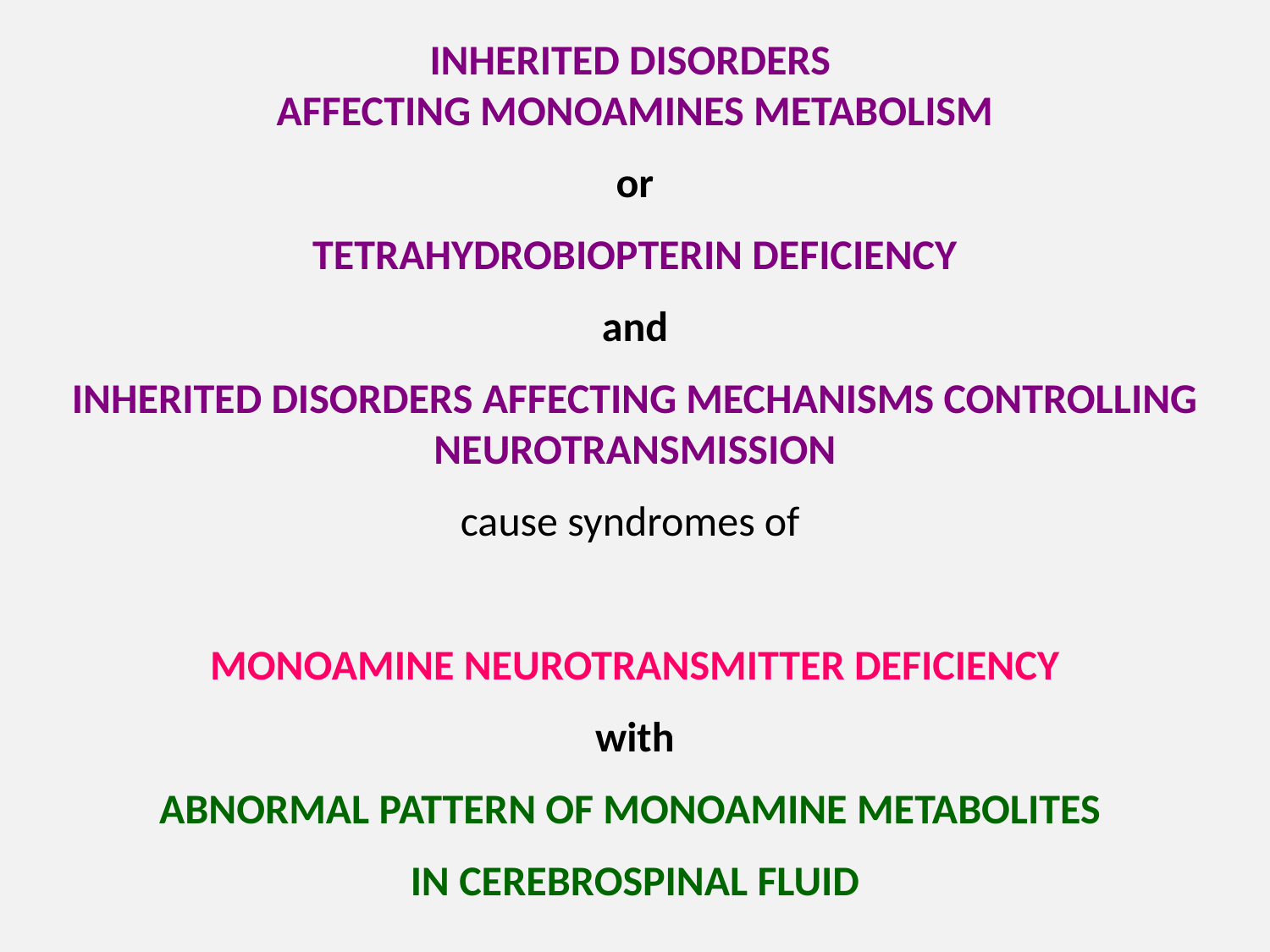

INHERITED DISORDERS
AFFECTING MONOAMINES METABOLISM
or
TETRAHYDROBIOPTERIN DEFICIENCY
and
INHERITED DISORDERS AFFECTING MECHANISMS CONTROLLING NEUROTRANSMISSION
cause syndromes of

MONOAMINE NEUROTRANSMITTER DEFICIENCY
with
ABNORMAL PATTERN OF MONOAMINE METABOLITES
IN CEREBROSPINAL FLUID